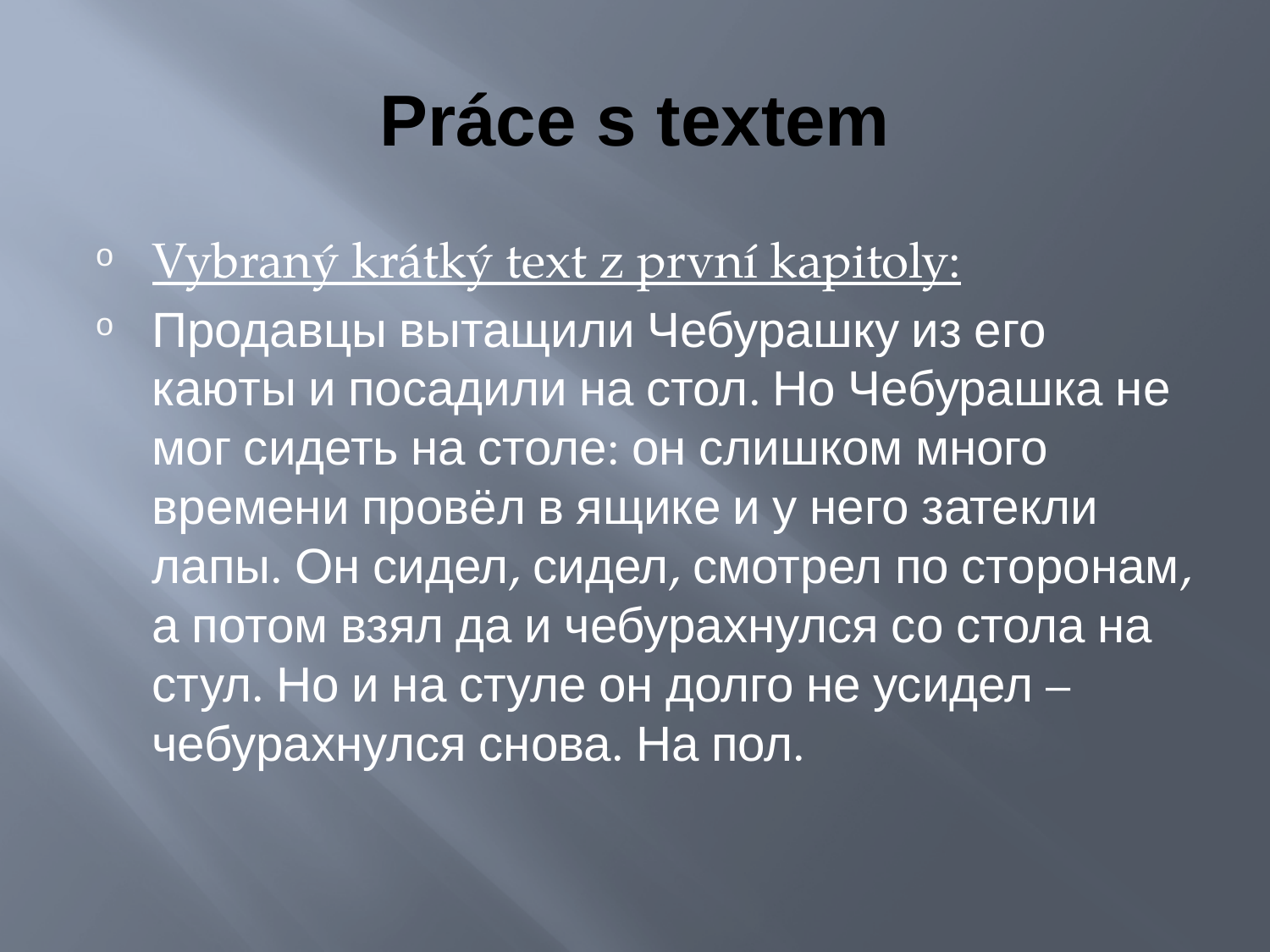

# Práce s textem
Vybraný krátký text z první kapitoly:
Продавцы вытащили Чебурашку из его каюты и посадили на стол. Но Чебурашка не мог сидеть на столе: он слишком много времени провёл в ящике и у него затекли лапы. Он сидел, сидел, смотрел по сторонам, а потом взял да и чебурахнулся со стола на стул. Но и на стуле он долго не усидел – чебурахнулся снова. На пол.